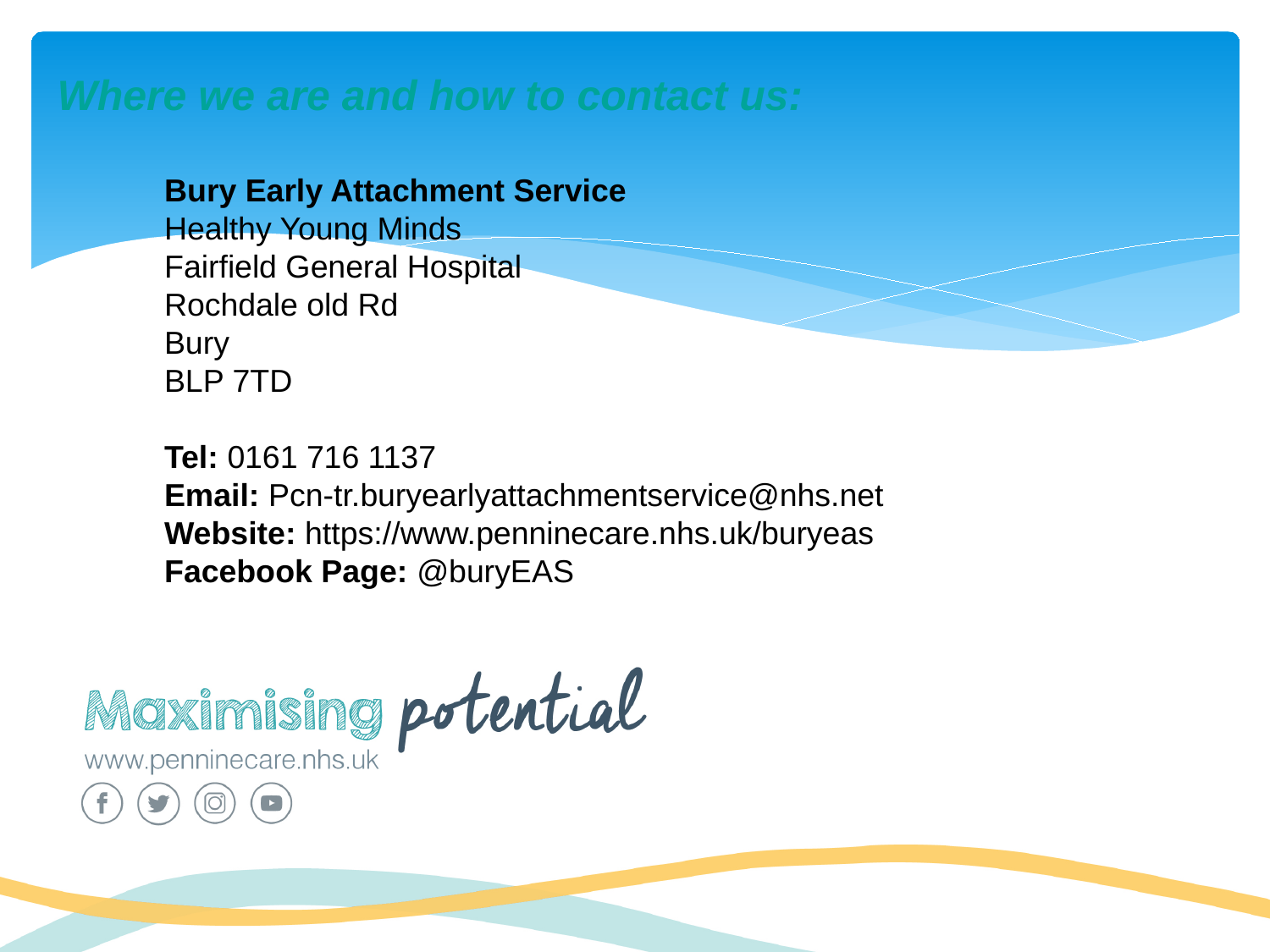

Where we are and how to contact us:

Bury Early Attachment Service
Healthy Young Minds
Fairfield General Hospital
Rochdale old Rd
Bury
BLP 7TD

Tel: 0161 716 1137
Email: Pcn-tr.buryearlyattachmentservice@nhs.net
Website: https://www.penninecare.nhs.uk/buryeas
Facebook Page: @buryEAS